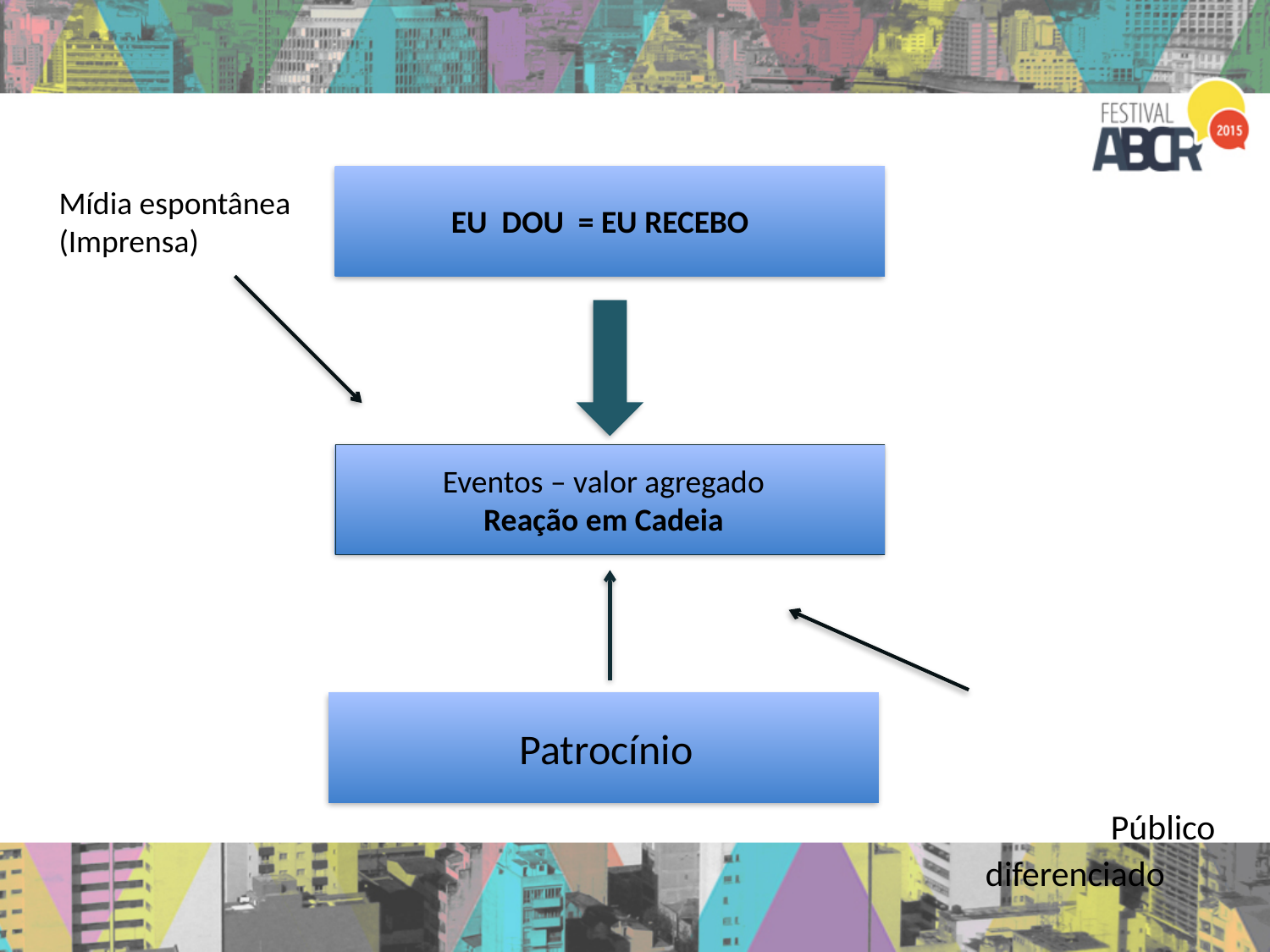

Mídia espontânea
(Imprensa)
EU  DOU  = EU RECEBO

Eventos – valor agregado
Reação em Cadeia

                                                              Público diferenciado

Patrocínio